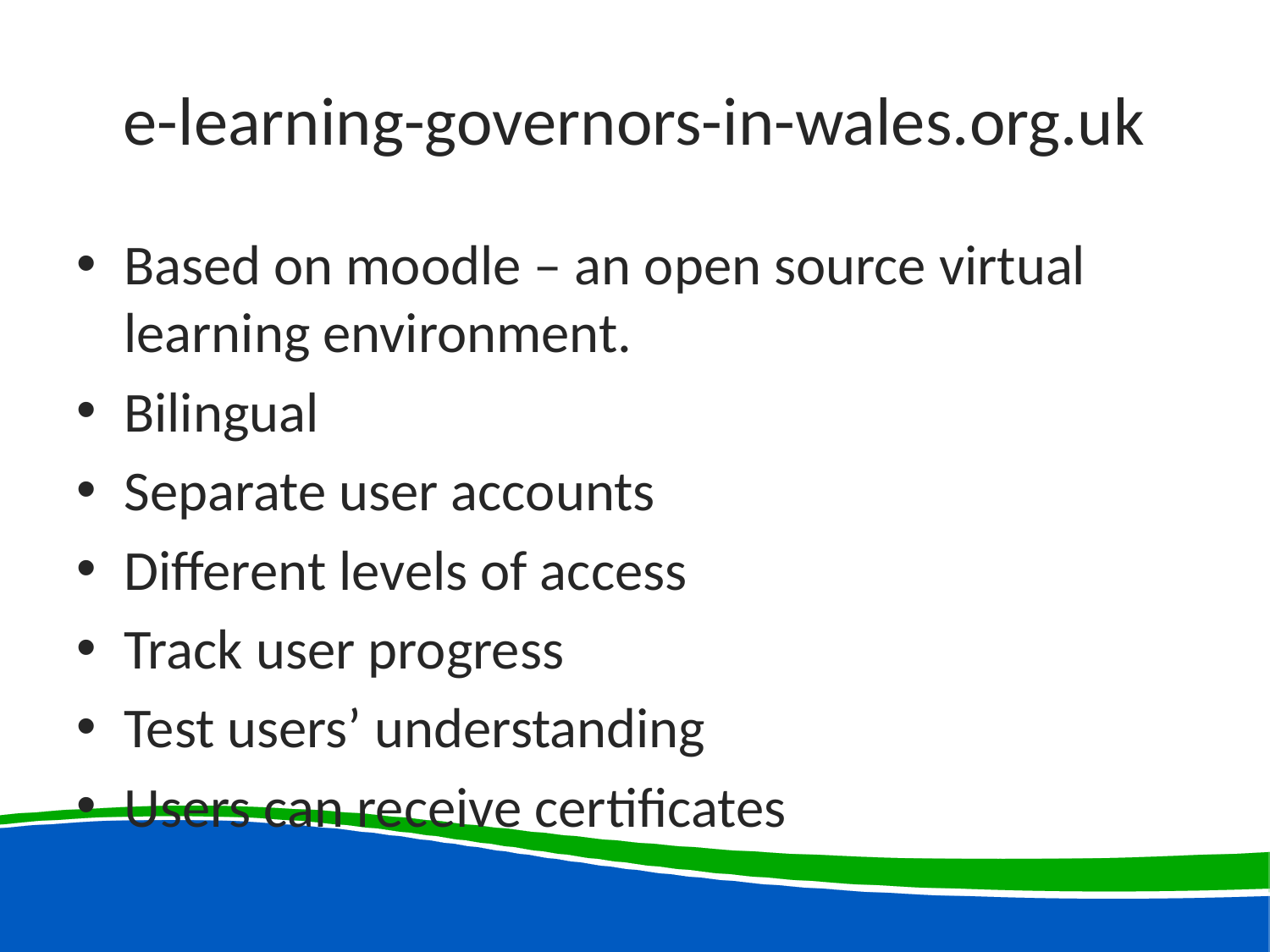

# e-learning-governors-in-wales.org.uk
Based on moodle – an open source virtual learning environment.
Bilingual
Separate user accounts
Different levels of access
Track user progress
Test users’ understanding
Users can receive certificates